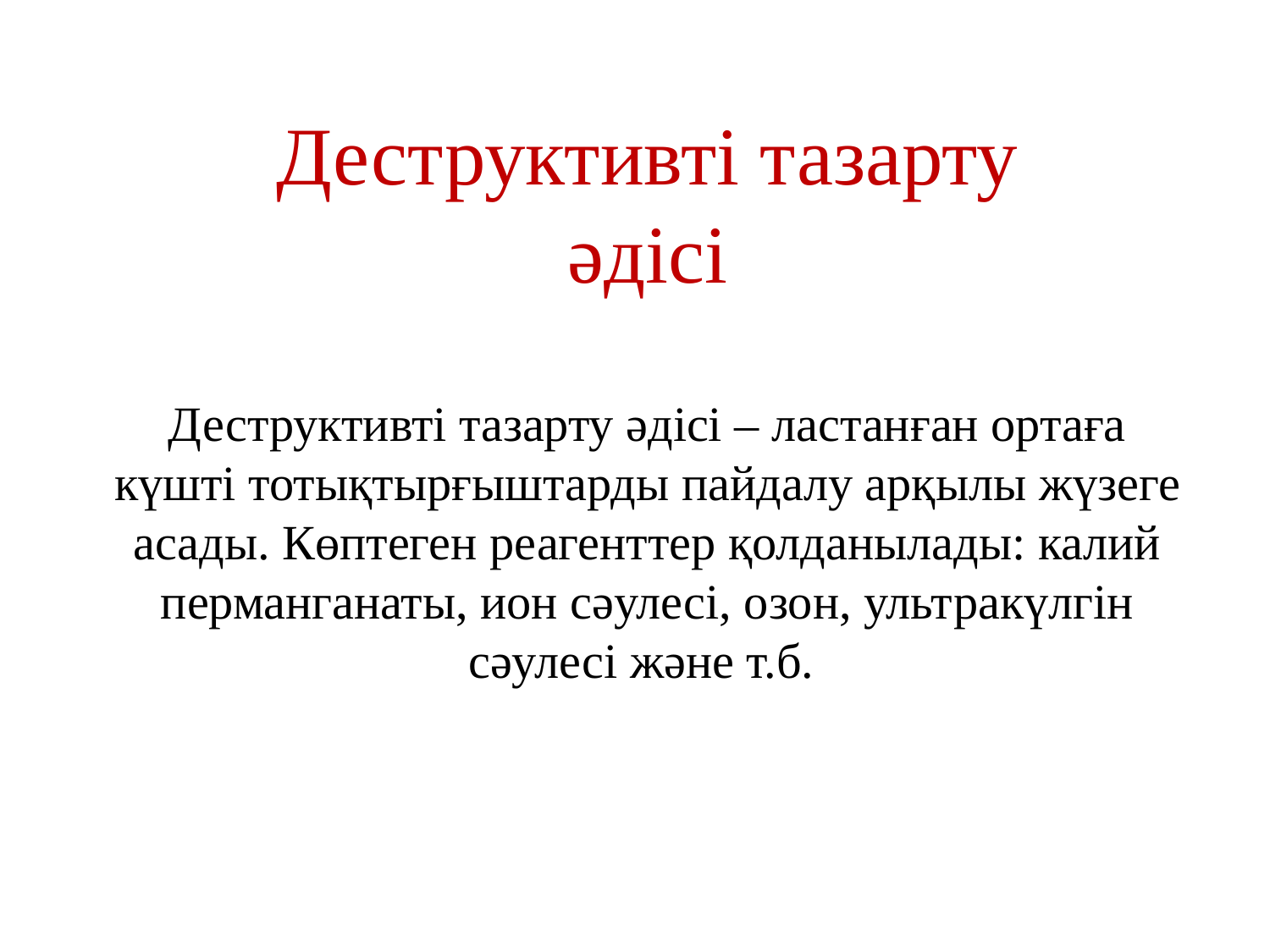

# Деструктивті тазарту әдісі
Деструктивті тазарту әдісі – ластанған ортаға күшті тотықтырғыштарды пайдалу арқылы жүзеге асады. Көптеген реагенттер қолданылады: калий перманганаты, ион сәулесі, озон, ультракүлгін сәулесі және т.б.